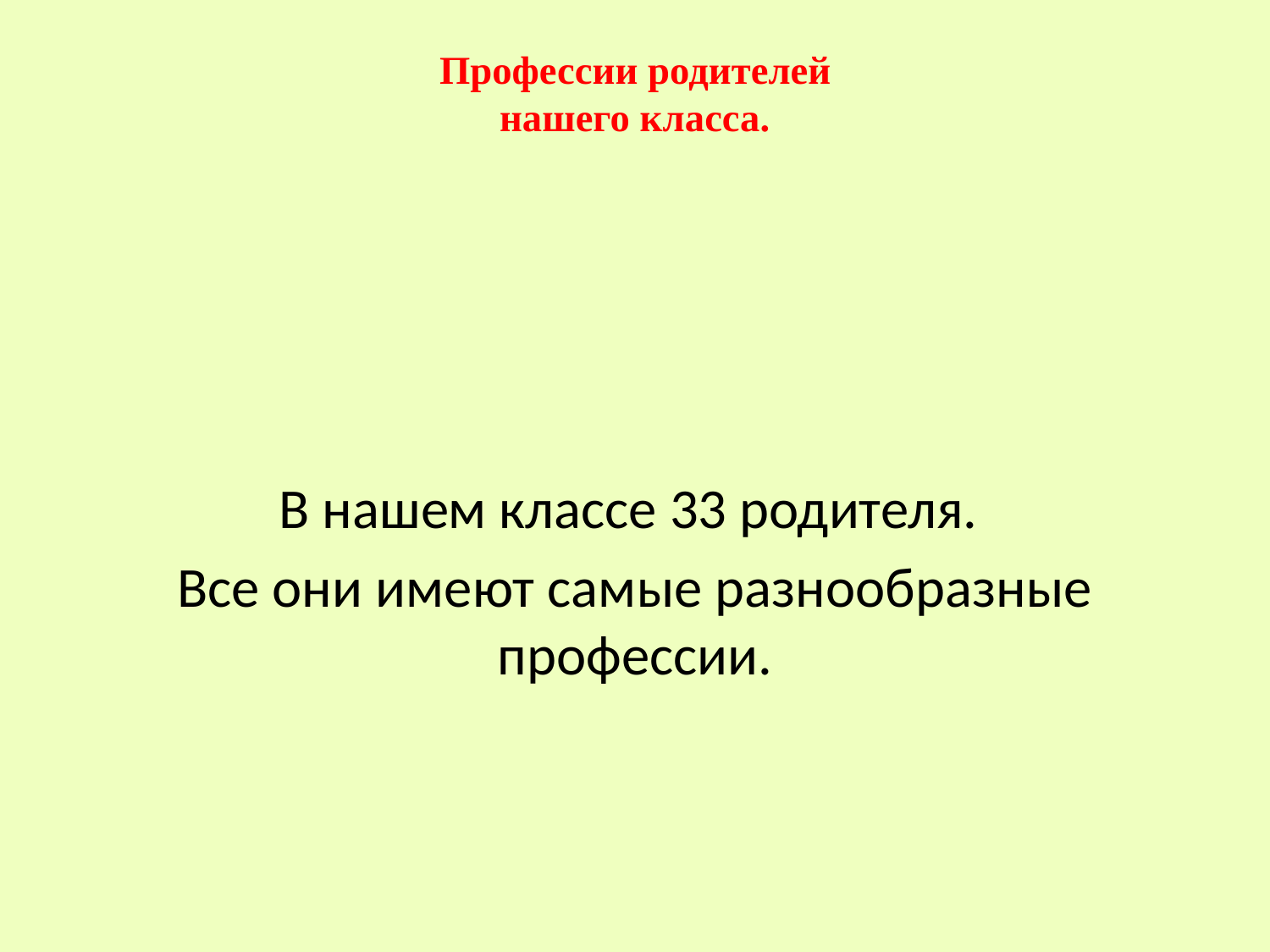

# Профессии родителей нашего класса.
В нашем классе 33 родителя.
Все они имеют самые разнообразные профессии.